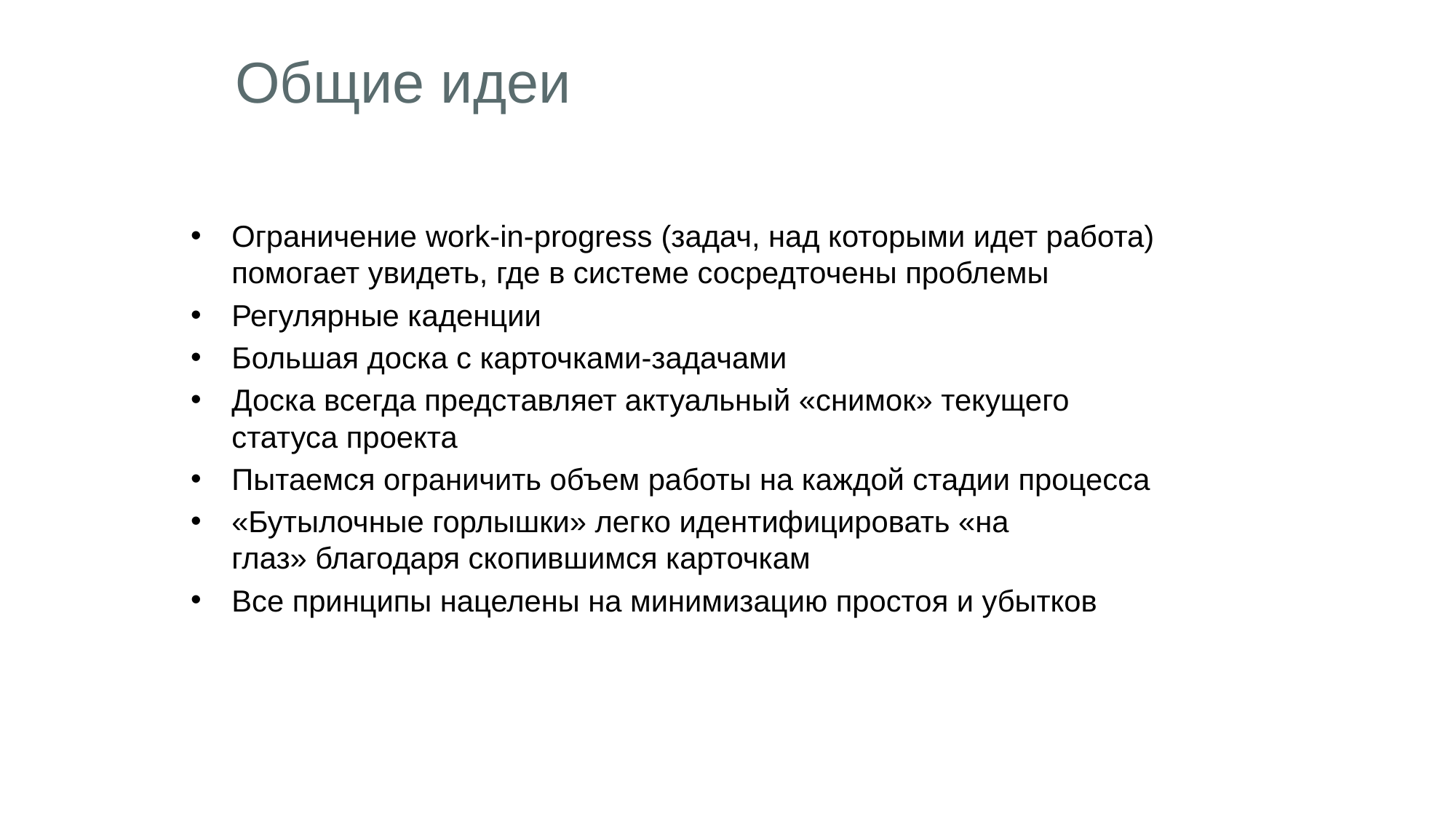

# Общие идеи
Ограничение work-in-progress (задач, над которыми идет работа) помогает увидеть, где в системе сосредточены проблемы
Регулярные каденции
Большая доска с карточками-задачами
Доска всегда представляет актуальный «снимок» текущего статуса проекта
Пытаемся ограничить объем работы на каждой стадии процесса
«Бутылочные горлышки» легко идентифицировать «на глаз» благодаря скопившимся карточкам
Все принципы нацелены на минимизацию простоя и убытков